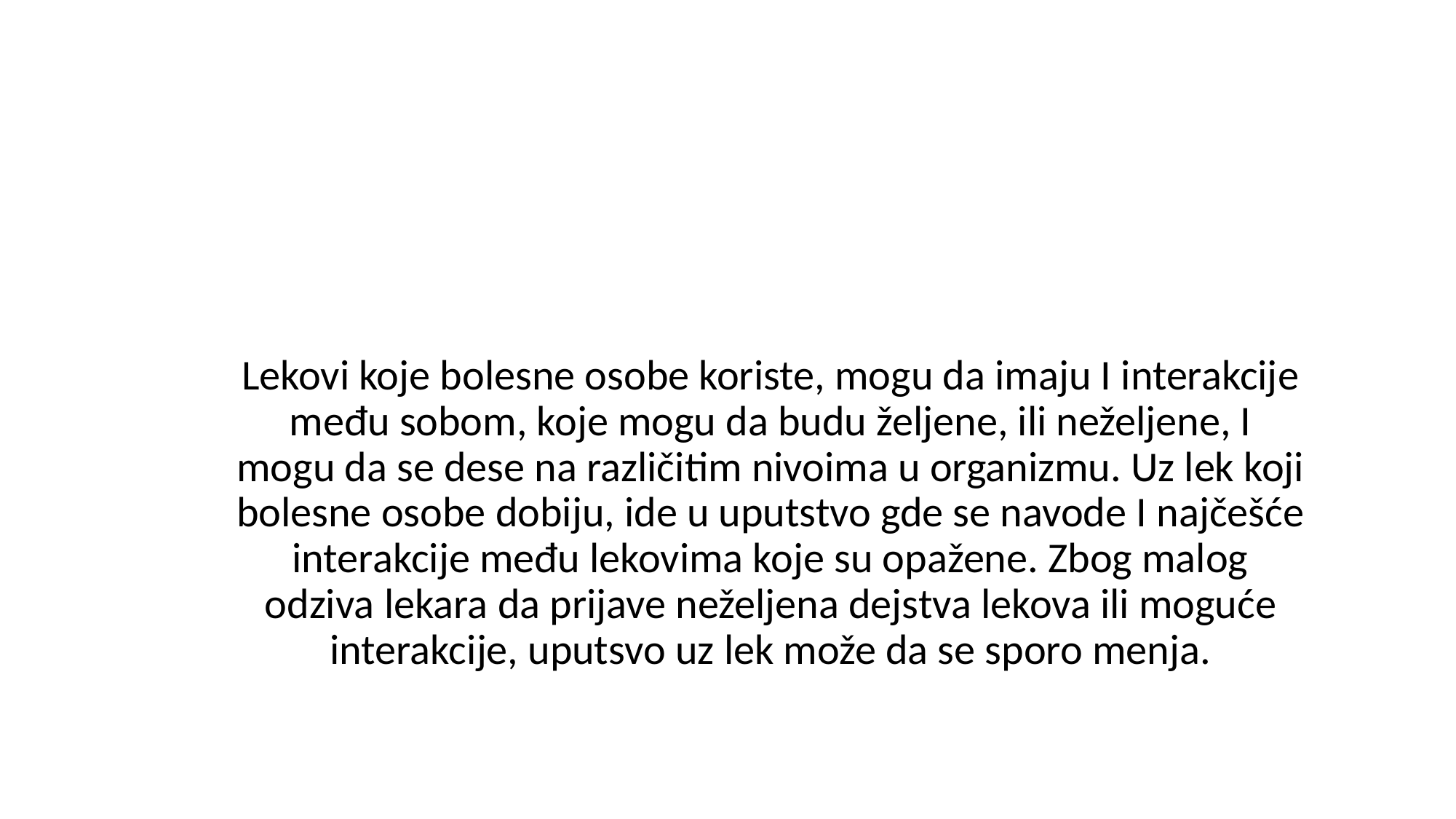

# Lekovi koje bolesne osobe koriste, mogu da imaju I interakcije među sobom, koje mogu da budu željene, ili neželjene, I mogu da se dese na različitim nivoima u organizmu. Uz lek koji bolesne osobe dobiju, ide u uputstvo gde se navode I najčešće interakcije među lekovima koje su opažene. Zbog malog odziva lekara da prijave neželjena dejstva lekova ili moguće interakcije, uputsvo uz lek može da se sporo menja.